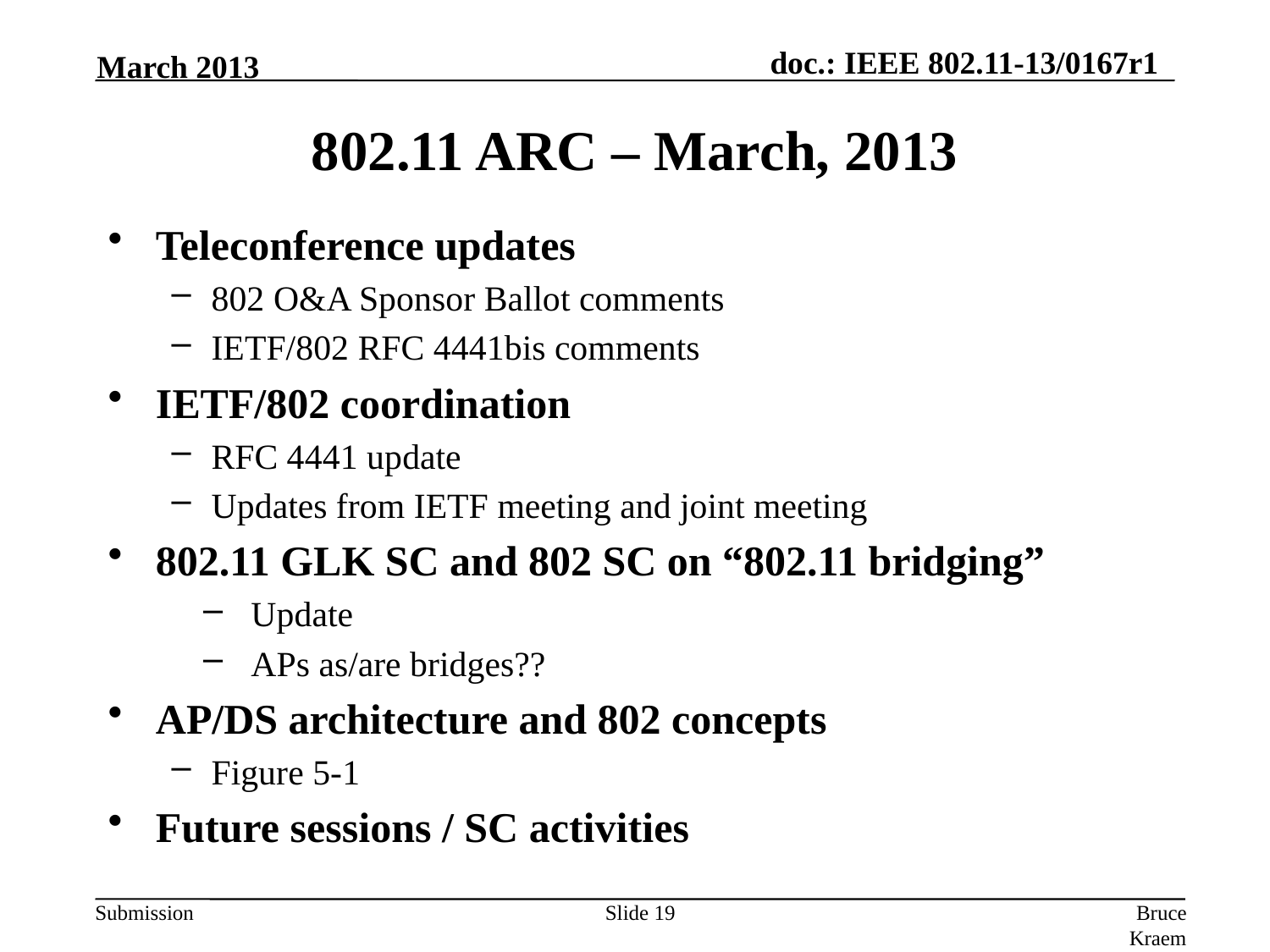

March 2013
# 802.11 ARC – March, 2013
Teleconference updates
802 O&A Sponsor Ballot comments
IETF/802 RFC 4441bis comments
IETF/802 coordination
RFC 4441 update
Updates from IETF meeting and joint meeting
802.11 GLK SC and 802 SC on “802.11 bridging”
Update
APs as/are bridges??
AP/DS architecture and 802 concepts
Figure 5-1
Future sessions / SC activities
Slide 19
Bruce Kraemer (Marvell)